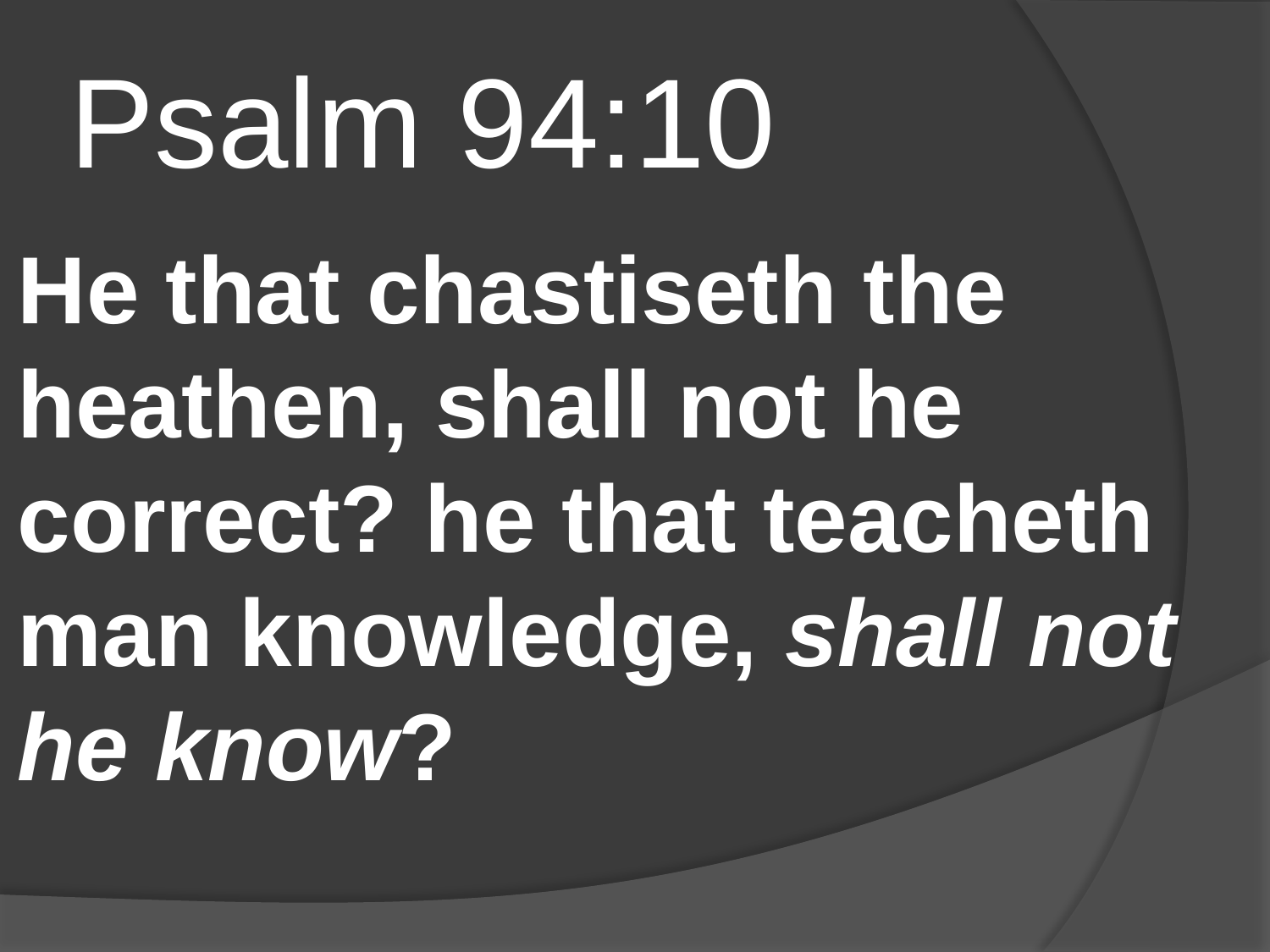

# Psalm 94:10
He that chastiseth the heathen, shall not he correct? he that teacheth man knowledge, shall not he know?